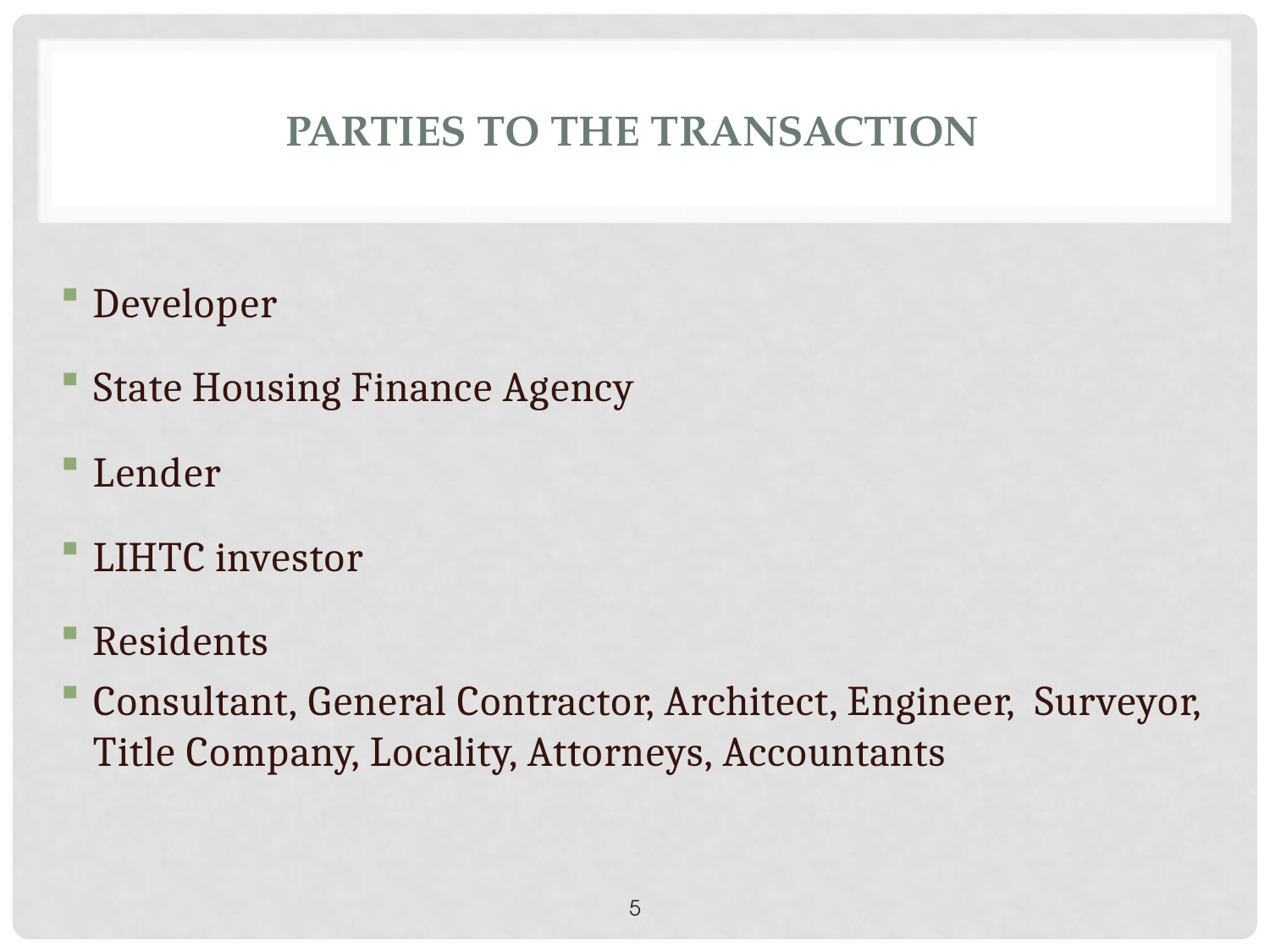

# PARTIES TO THE TRANSACTION
Developer
State Housing Finance Agency
Lender
LIHTC investor
Residents
Consultant, General Contractor, Architect, Engineer,  Surveyor, Title Company, Locality, Attorneys, Accountants

5